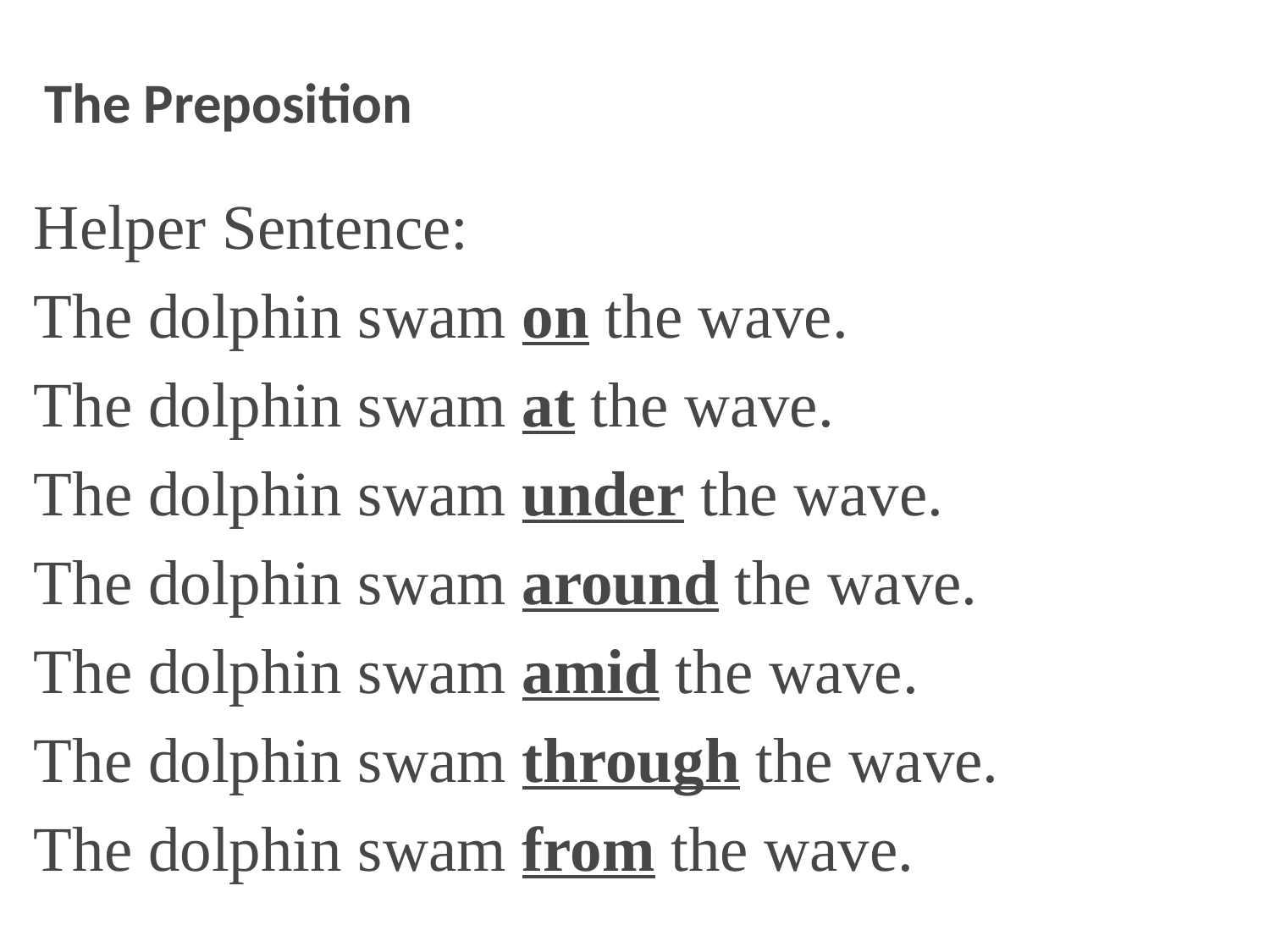

# The Preposition
Helper Sentence:
The dolphin swam on the wave.
The dolphin swam at the wave.
The dolphin swam under the wave.
The dolphin swam around the wave.
The dolphin swam amid the wave.
The dolphin swam through the wave.
The dolphin swam from the wave.